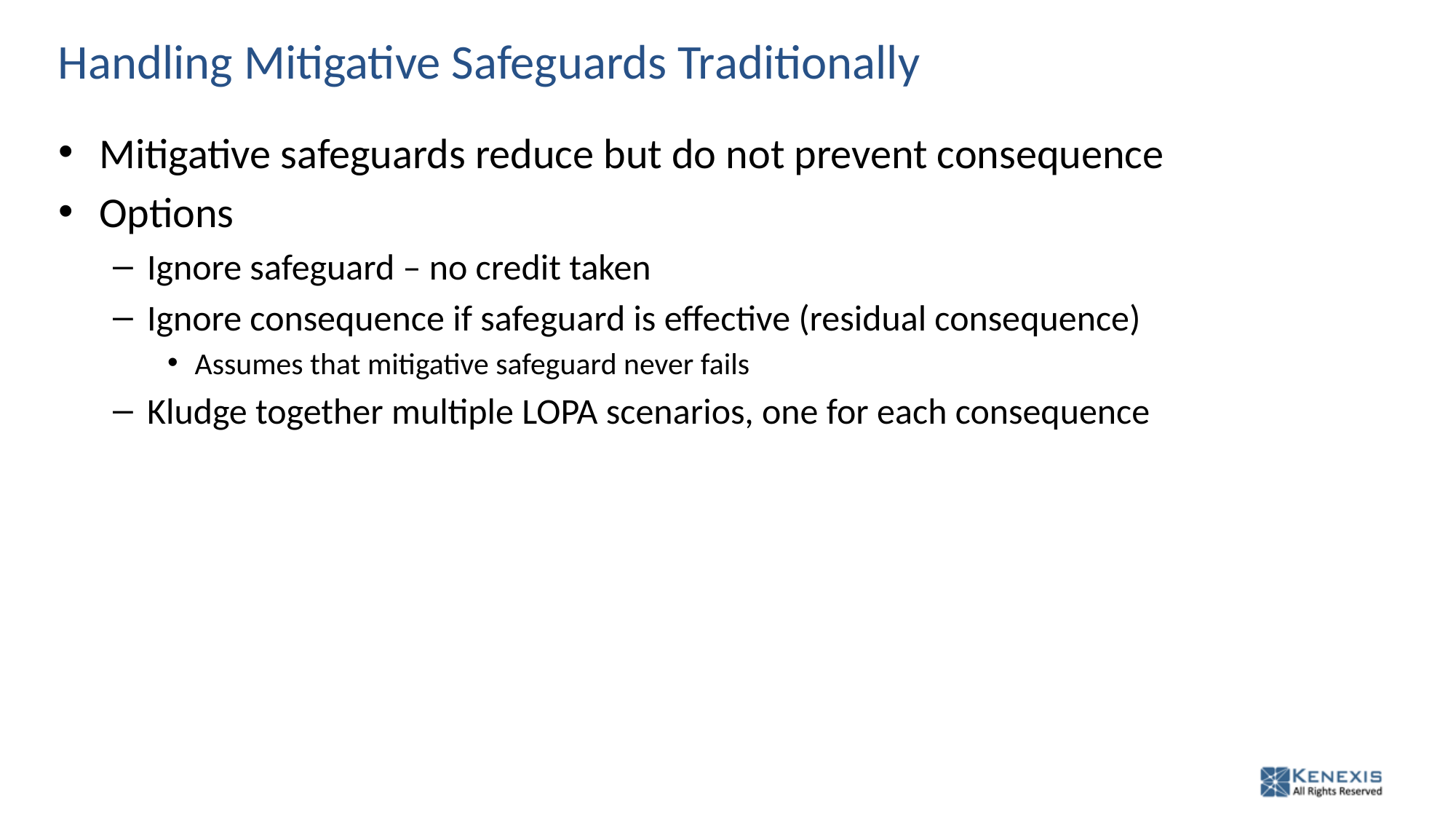

# Handling Mitigative Safeguards Traditionally
Mitigative safeguards reduce but do not prevent consequence
Options
Ignore safeguard – no credit taken
Ignore consequence if safeguard is effective (residual consequence)
Assumes that mitigative safeguard never fails
Kludge together multiple LOPA scenarios, one for each consequence